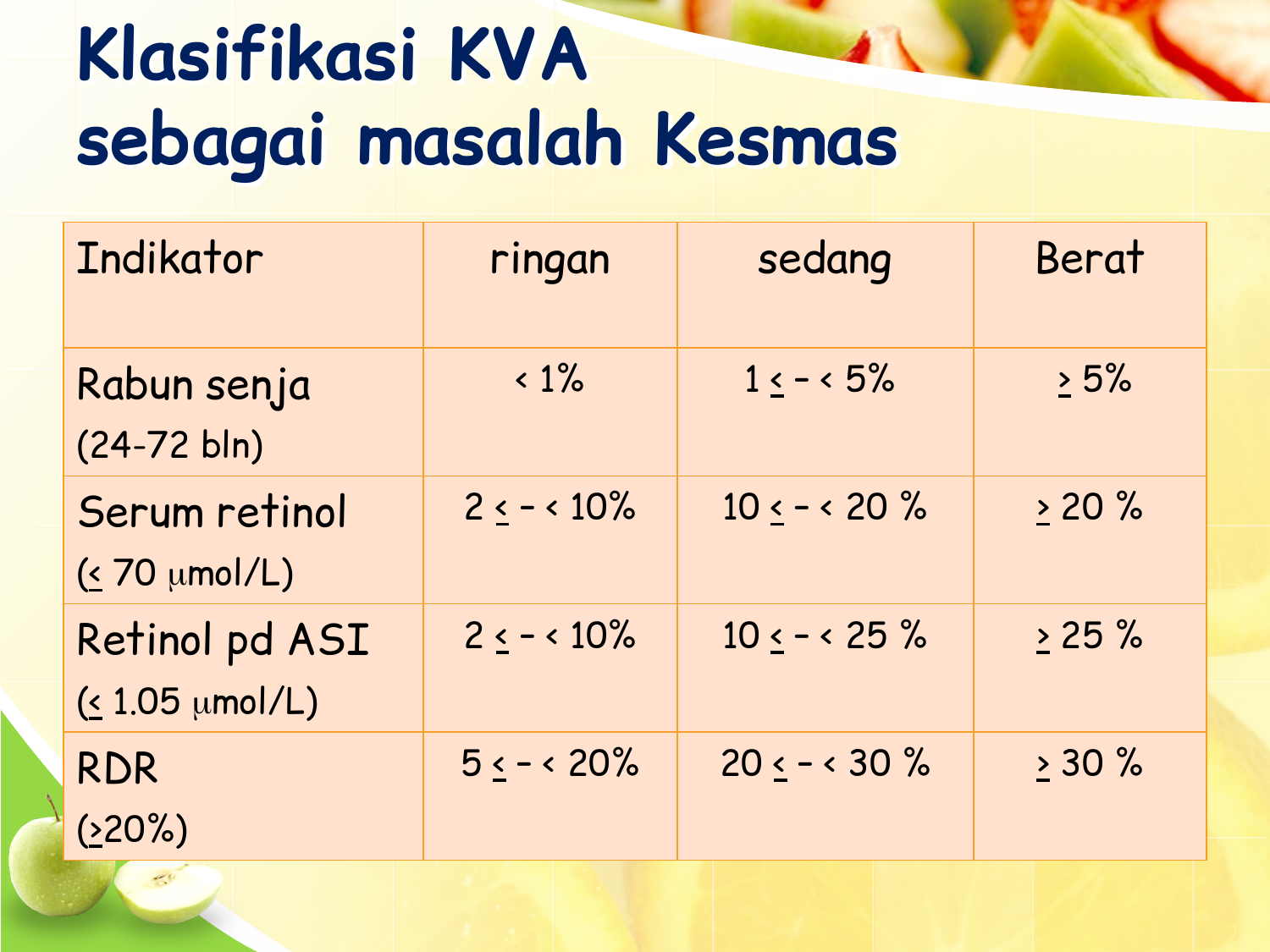

# Klasifikasi KVA sebagai masalah Kesmas
| Indikator | ringan | sedang | Berat |
| --- | --- | --- | --- |
| Rabun senja (24-72 bln) | < 1% | 1 < – < 5% | > 5% |
| Serum retinol (< 70 μmol/L) | 2 < – < 10% | 10 < – < 20 % | > 20 % |
| Retinol pd ASI (< 1.05 μmol/L) | 2 < – < 10% | 10 < – < 25 % | > 25 % |
| RDR (>20%) | 5 < – < 20% | 20 < – < 30 % | > 30 % |